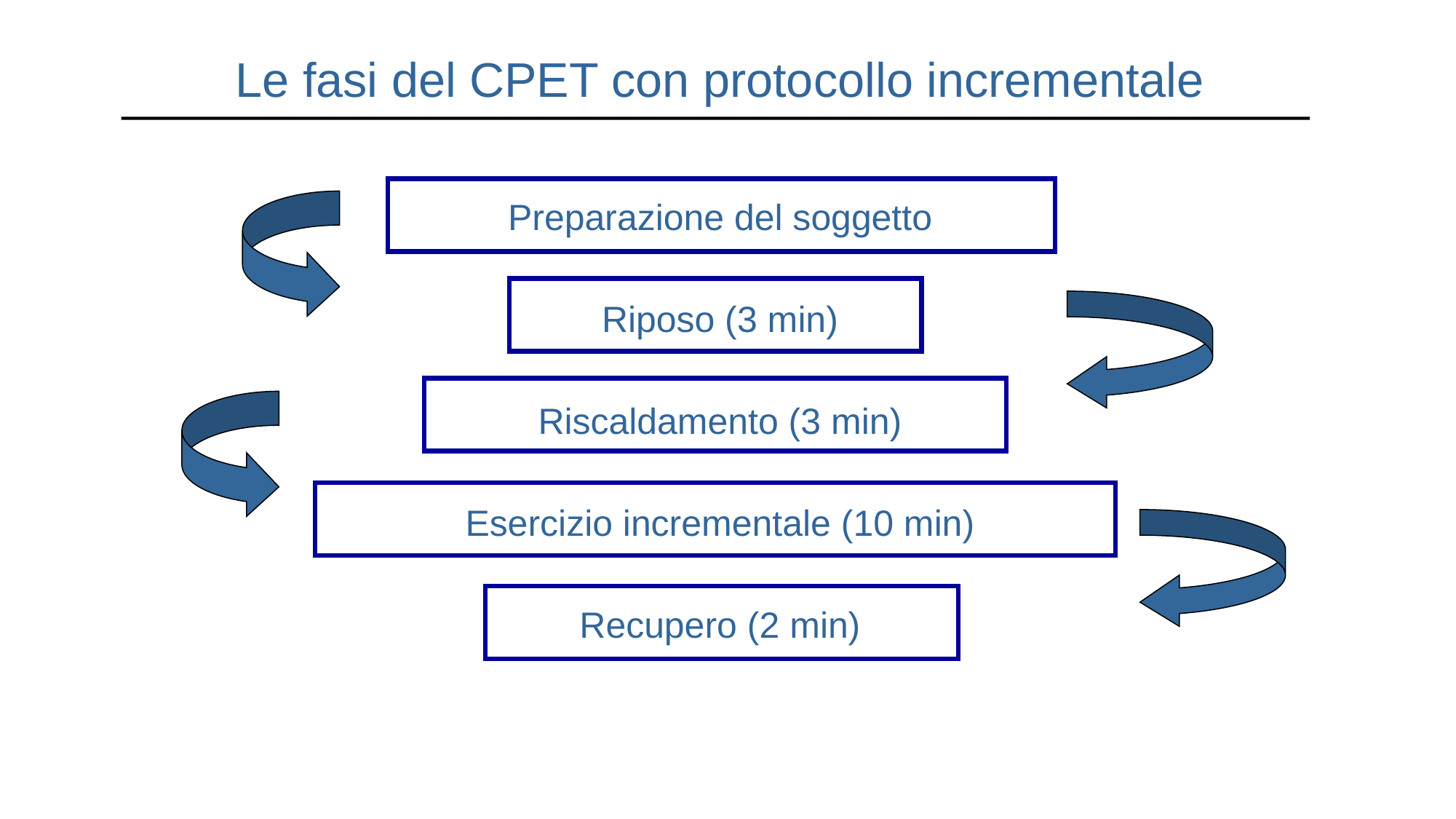

Le fasi del CPET con protocollo incrementale

Preparazione del soggetto

Riposo (3 min)

Riscaldamento (3 min)

Esercizio incrementale (10 min)

Recupero (2 min)